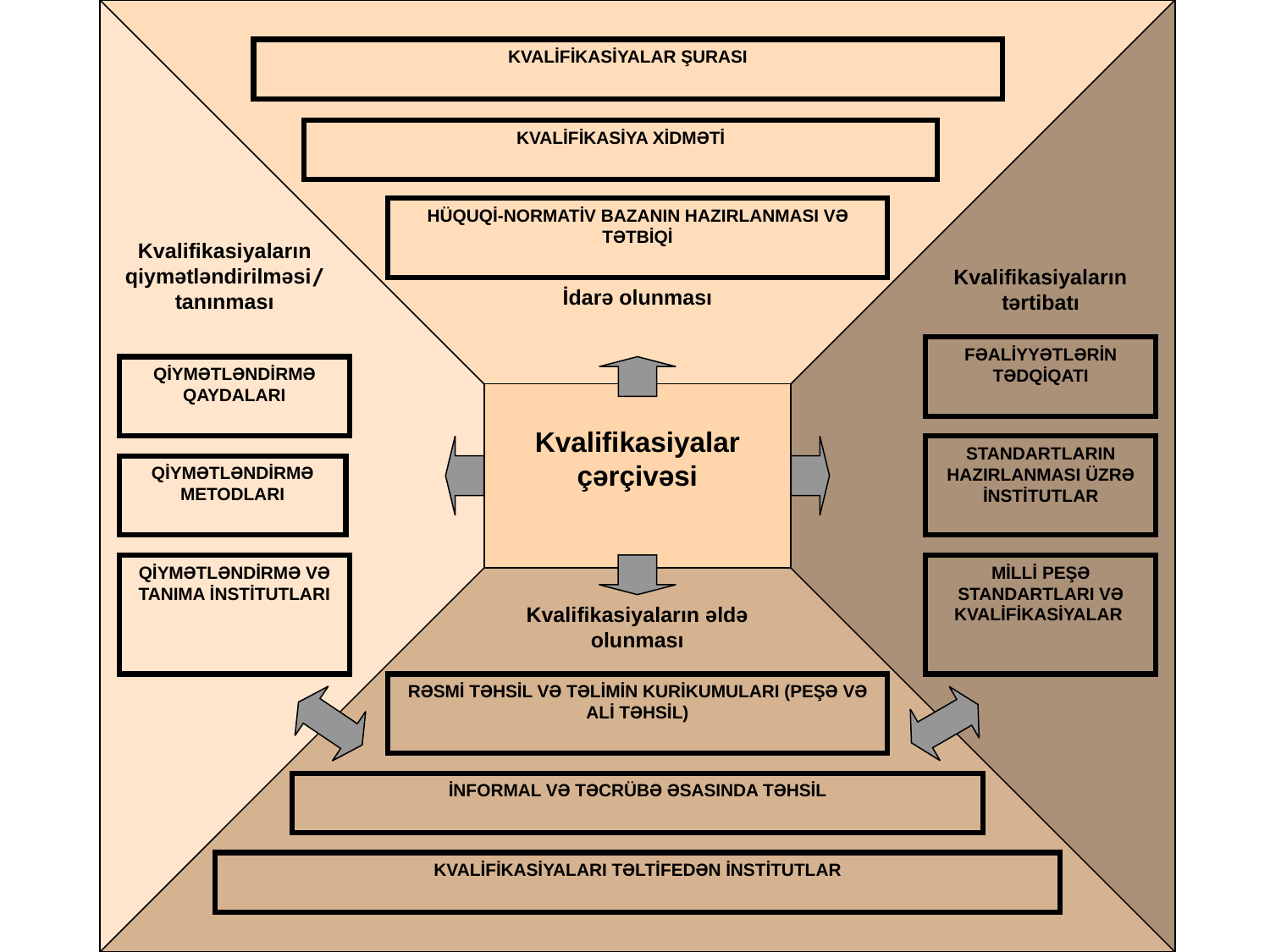

Kvalifikasiyalar çərçivəsi
KVALİFİKASİYALAR ŞURASI
KVALİFİKASİYA XİDMƏTİ
HÜQUQİ-NORMATİV BAZANIN HAZIRLANMASI VƏ TƏTBİQİ

Kvalifikasiyaların qiymətləndirilməsi/ tanınması

Kvalifikasiyaların tərtibatı
İdarə olunması

FƏALİYYƏTLƏRİN TƏDQİQATI
QİYMƏTLƏNDİRMƏ QAYDALARI

STANDARTLARIN HAZIRLANMASI ÜZRƏ İNSTİTUTLAR

QİYMƏTLƏNDİRMƏ METODLARI

QİYMƏTLƏNDİRMƏ VƏ TANIMA İNSTİTUTLARI

MİLLİ PEŞƏ STANDARTLARI VƏ KVALİFİKASİYALAR
Kvalifikasiyaların əldə olunması

RƏSMİ TƏHSİL VƏ TƏLİMİN KURİKUMULARI (PEŞƏ VƏ ALİ TƏHSİL)

İNFORMAL VƏ TƏCRÜBƏ ƏSASINDA TƏHSİL

KVALİFİKASİYALARI TƏLTİFEDƏN İNSTİTUTLAR